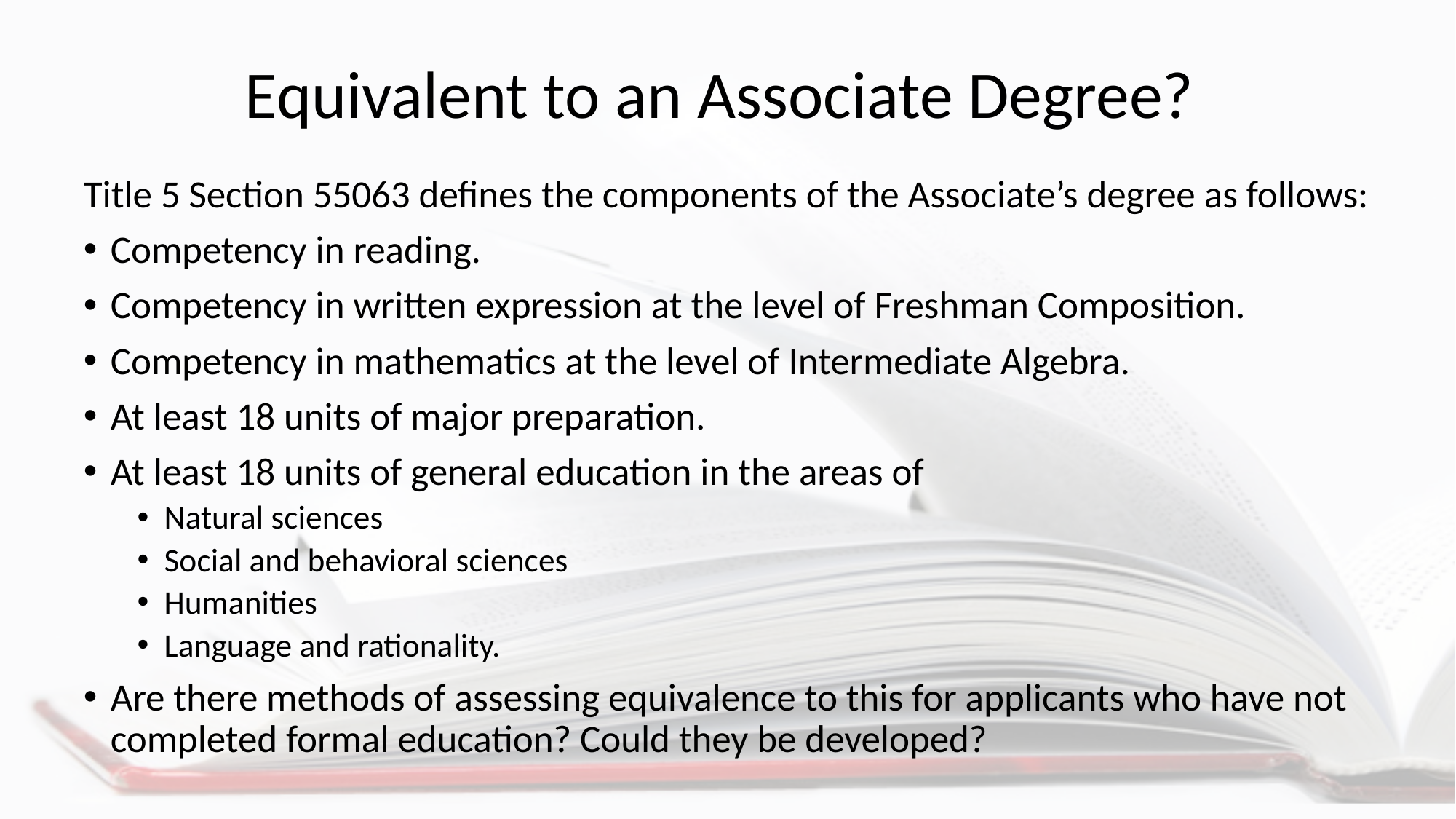

# Equivalent to an Associate Degree?
Title 5 Section 55063 defines the components of the Associate’s degree as follows:
Competency in reading.
Competency in written expression at the level of Freshman Composition.
Competency in mathematics at the level of Intermediate Algebra.
At least 18 units of major preparation.
At least 18 units of general education in the areas of
Natural sciences
Social and behavioral sciences
Humanities
Language and rationality.
Are there methods of assessing equivalence to this for applicants who have not completed formal education? Could they be developed?